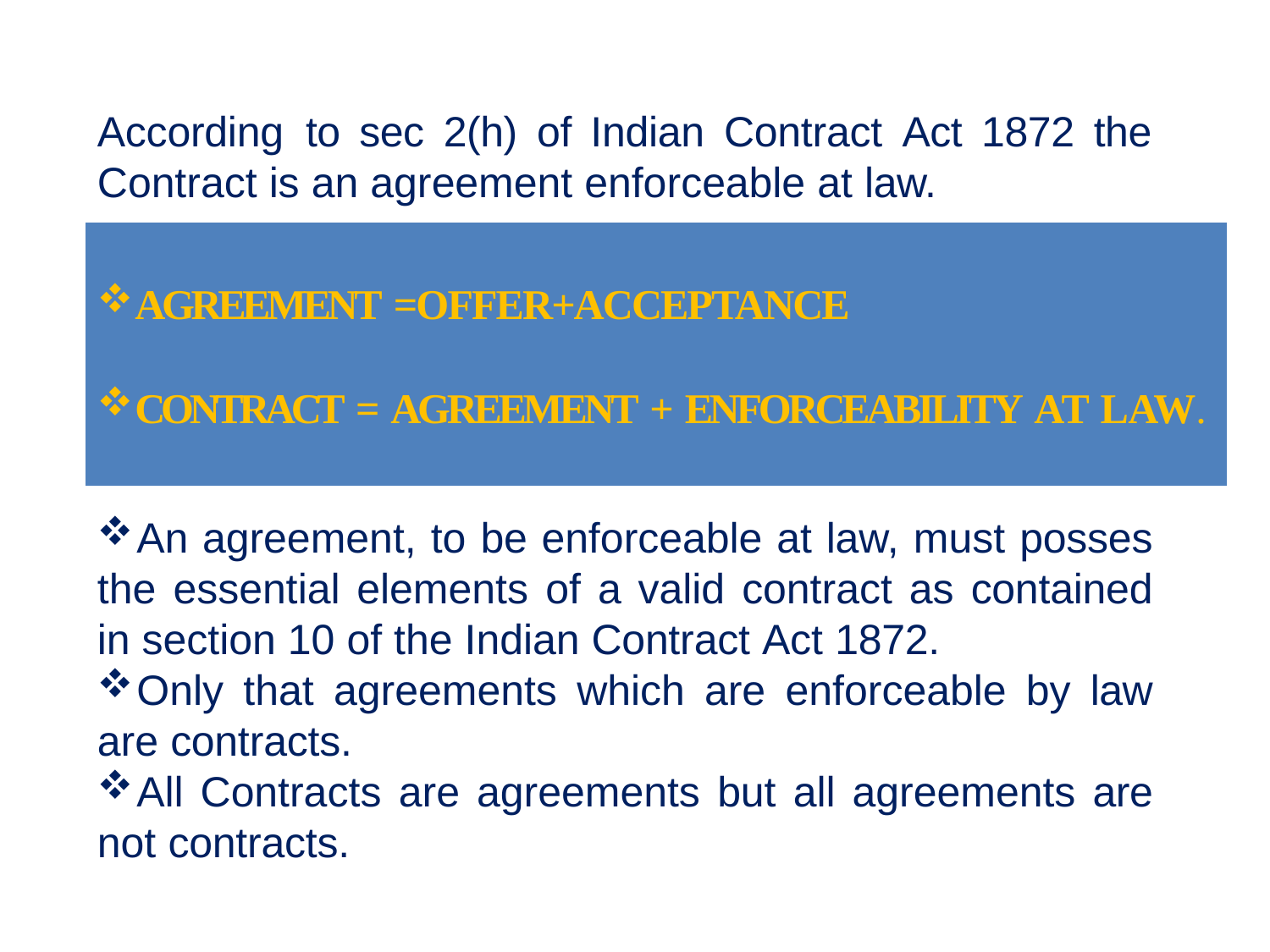

According	to	sec	2(h)	of	Indian	Contract	Act	1872	the Contract is an agreement enforceable at law.

AGREEMENT =OFFER+ACCEPTANCE

CONTRACT = AGREEMENT + ENFORCEABILITY AT LAW.
	An agreement, to be enforceable at law, must posses the essential elements of a valid contract as contained in section 10 of the Indian Contract Act 1872.
	Only that agreements which are enforceable by law are contracts.
	All Contracts are agreements but all agreements are not contracts.